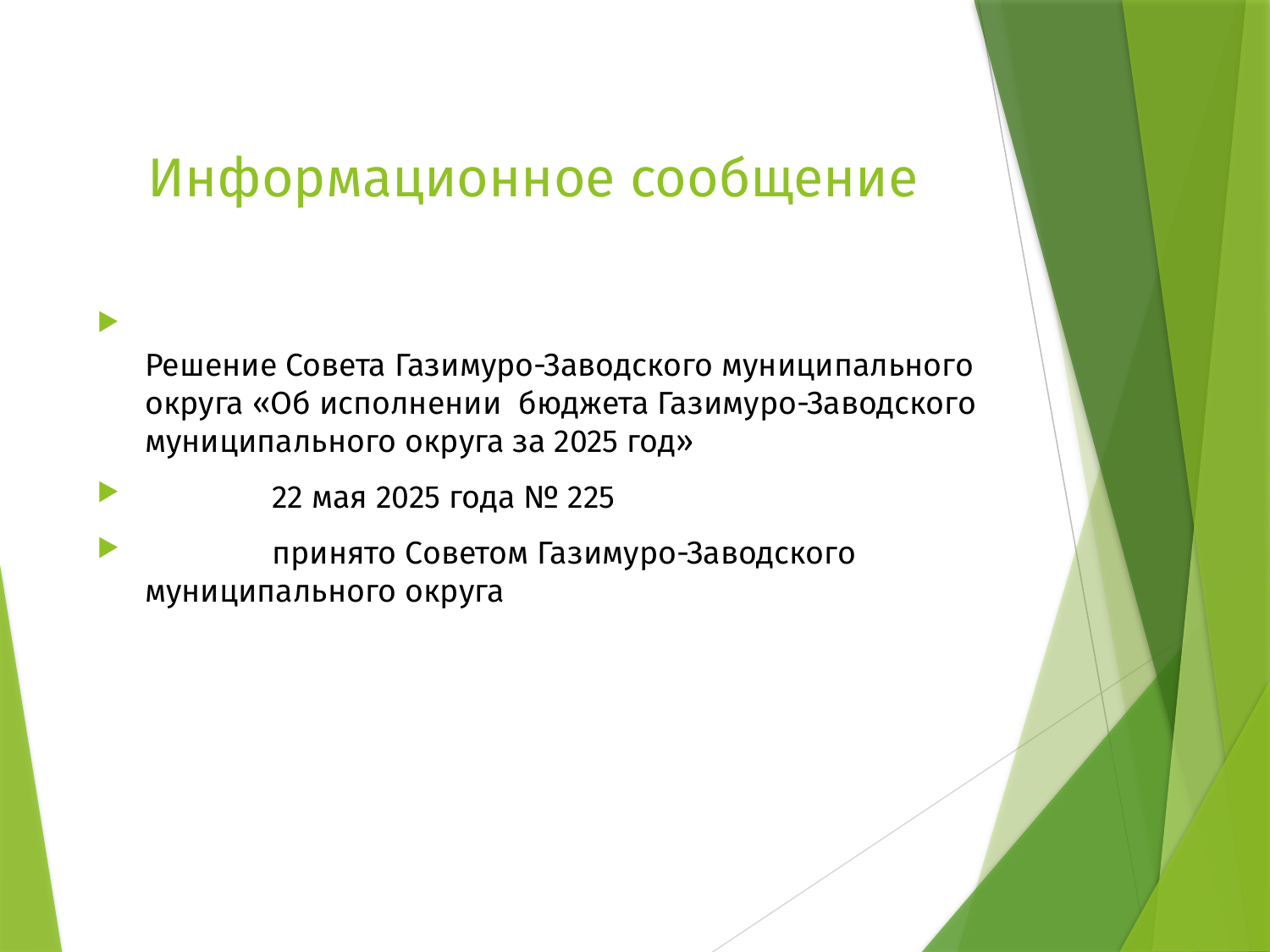

Информационное сообщение
Решение Совета Газимуро-Заводского муниципального округа «Об исполнении  бюджета Газимуро-Заводского муниципального округа за 2025 год»
	22 мая 2025 года № 225
	принято Советом Газимуро-Заводского муниципального округа